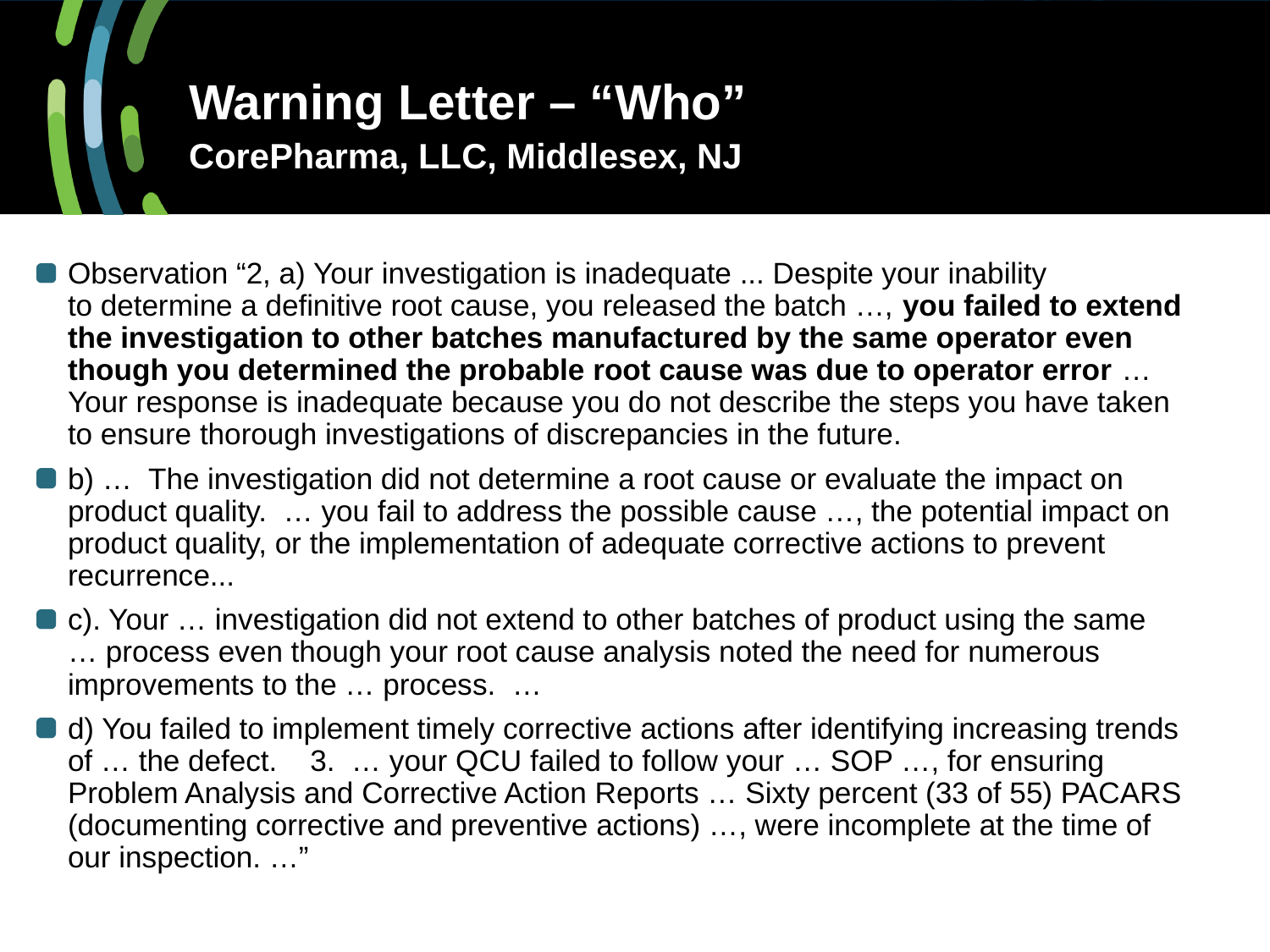

# Warning Letter – “Who” CorePharma, LLC, Middlesex, NJ
Observation “2, a) Your investigation is inadequate ... Despite your inability to determine a definitive root cause, you released the batch …, you failed to extend the investigation to other batches manufactured by the same operator even though you determined the probable root cause was due to operator error …  Your response is inadequate because you do not describe the steps you have taken to ensure thorough investigations of discrepancies in the future.
b) …  The investigation did not determine a root cause or evaluate the impact on product quality.  … you fail to address the possible cause …, the potential impact on product quality, or the implementation of adequate corrective actions to prevent recurrence...
c). Your … investigation did not extend to other batches of product using the same … process even though your root cause analysis noted the need for numerous improvements to the … process.  …
d) You failed to implement timely corrective actions after identifying increasing trends of … the defect.    3.  … your QCU failed to follow your … SOP …, for ensuring Problem Analysis and Corrective Action Reports … Sixty percent (33 of 55) PACARS (documenting corrective and preventive actions) …, were incomplete at the time of our inspection. …”